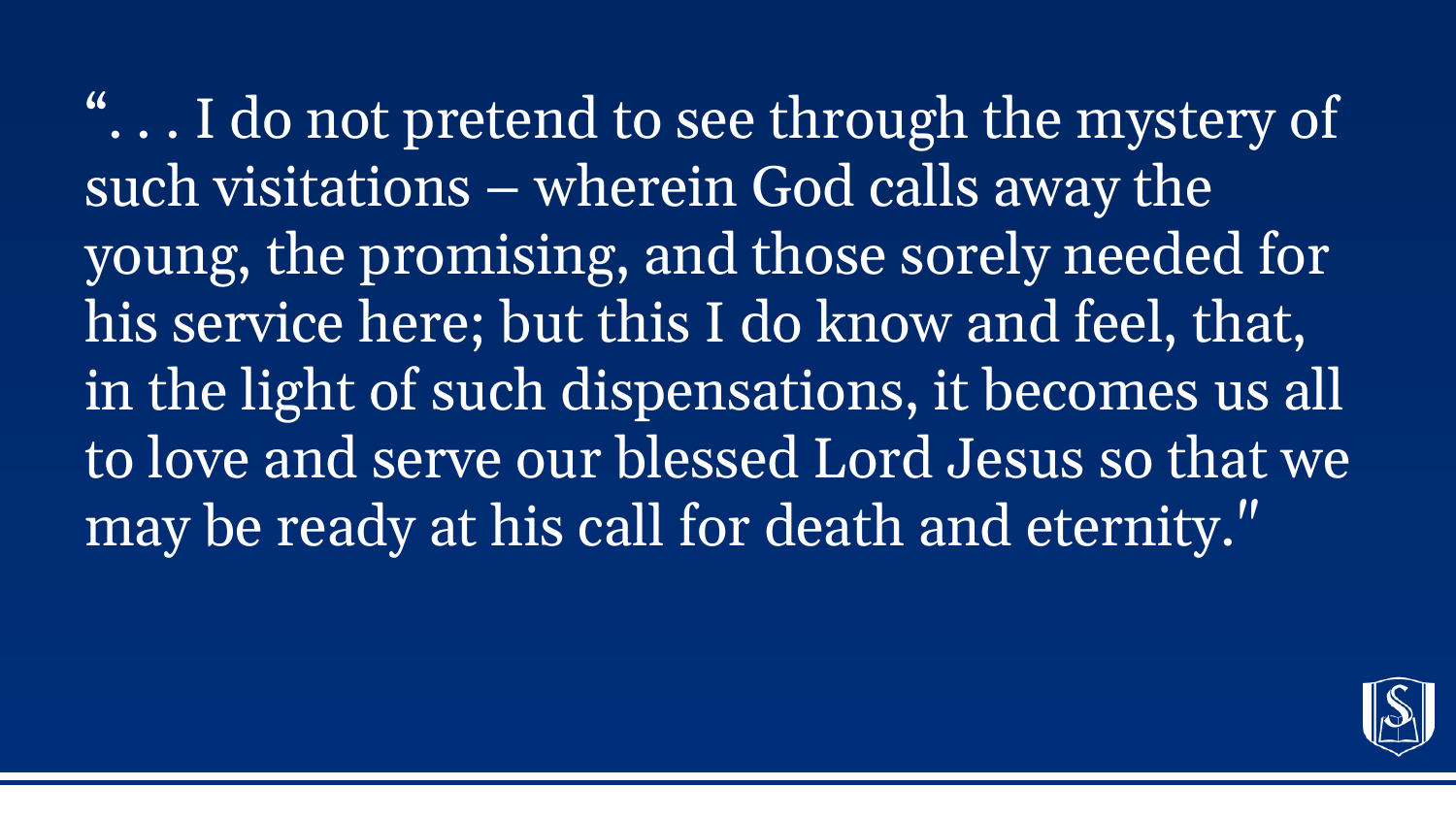

# “. . . I do not pretend to see through the mystery of such visitations – wherein God calls away the young, the promising, and those sorely needed for his service here; but this I do know and feel, that, in the light of such dispensations, it becomes us all to love and serve our blessed Lord Jesus so that we may be ready at his call for death and eternity."